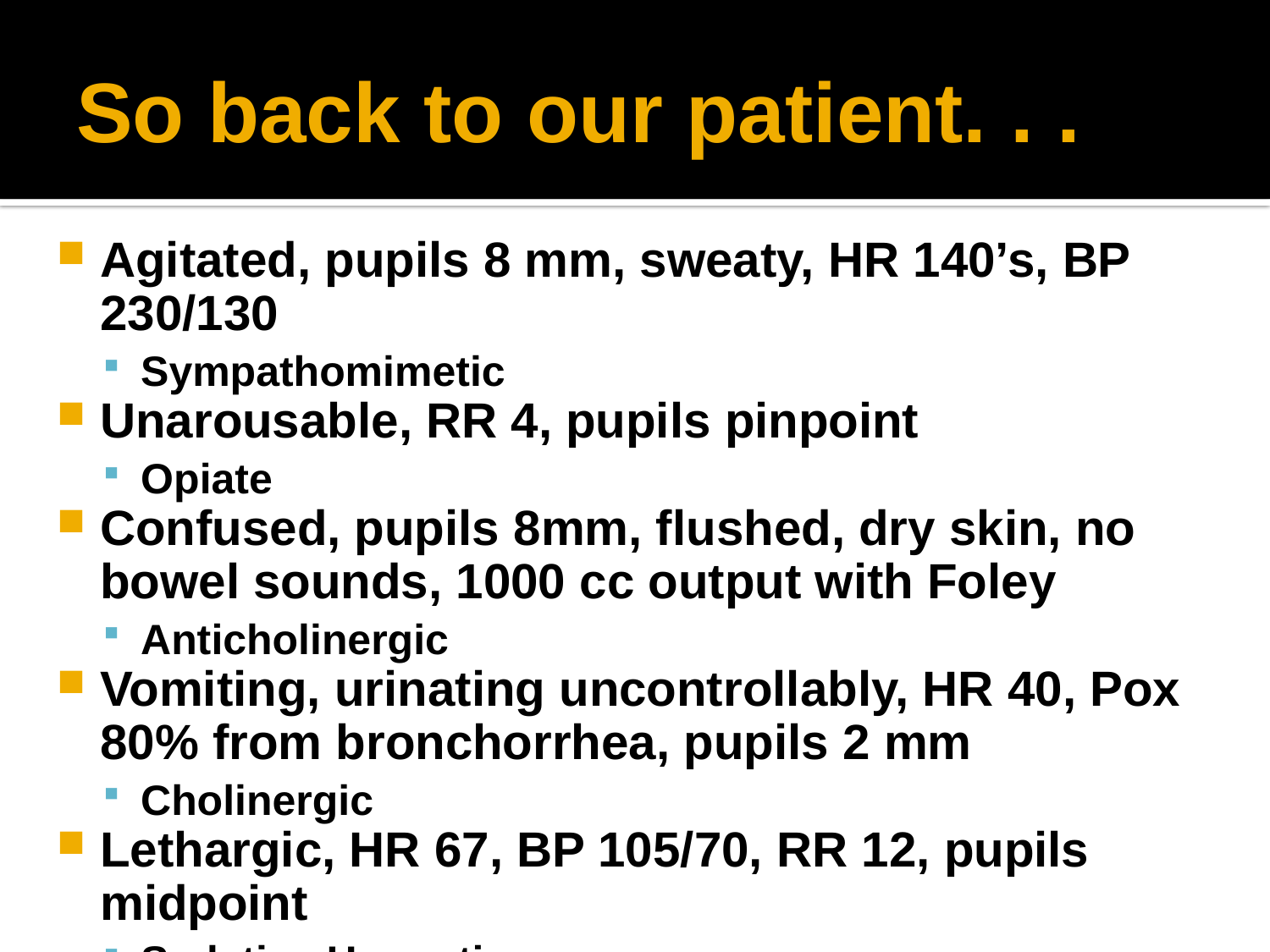

# So back to our patient. . .
Agitated, pupils 8 mm, sweaty, HR 140’s, BP 230/130
Sympathomimetic
Unarousable, RR 4, pupils pinpoint
Opiate
Confused, pupils 8mm, flushed, dry skin, no bowel sounds, 1000 cc output with Foley
Anticholinergic
Vomiting, urinating uncontrollably, HR 40, Pox 80% from bronchorrhea, pupils 2 mm
Cholinergic
Lethargic, HR 67, BP 105/70, RR 12, pupils midpoint
Sedative Hypnotic